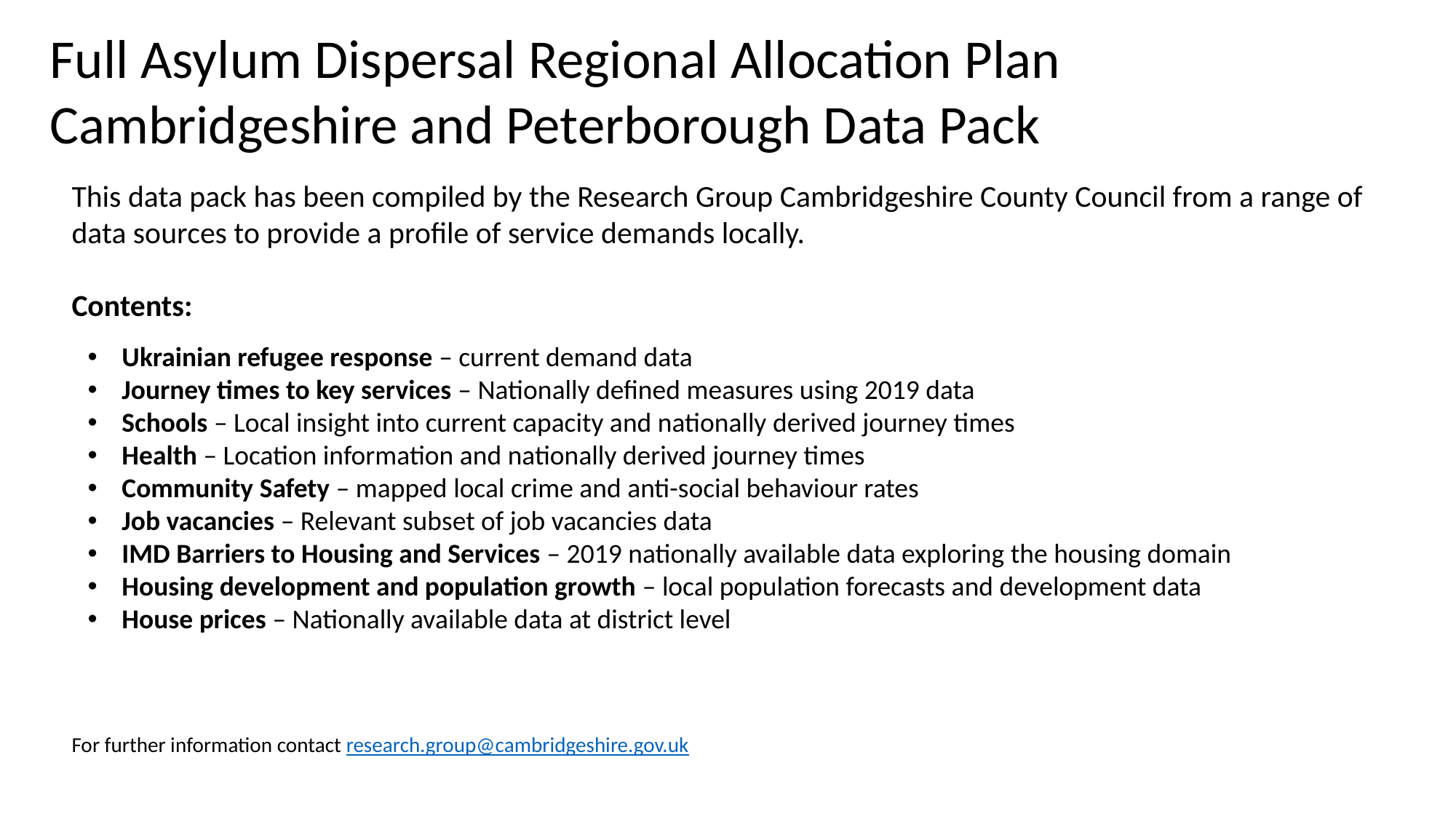

Full Asylum Dispersal Regional Allocation Plan Cambridgeshire and Peterborough Data Pack
This data pack has been compiled by the Research Group Cambridgeshire County Council from a range of data sources to provide a profile of service demands locally.

Contents:

Ukrainian refugee response – current demand data
Journey times to key services – Nationally defined measures using 2019 data
Schools – Local insight into current capacity and nationally derived journey times
Health – Location information and nationally derived journey times
Community Safety – mapped local crime and anti-social behaviour rates
Job vacancies – Relevant subset of job vacancies data
IMD Barriers to Housing and Services – 2019 nationally available data exploring the housing domain
Housing development and population growth – local population forecasts and development data
House prices – Nationally available data at district level

For further information contact research.group@cambridgeshire.gov.uk